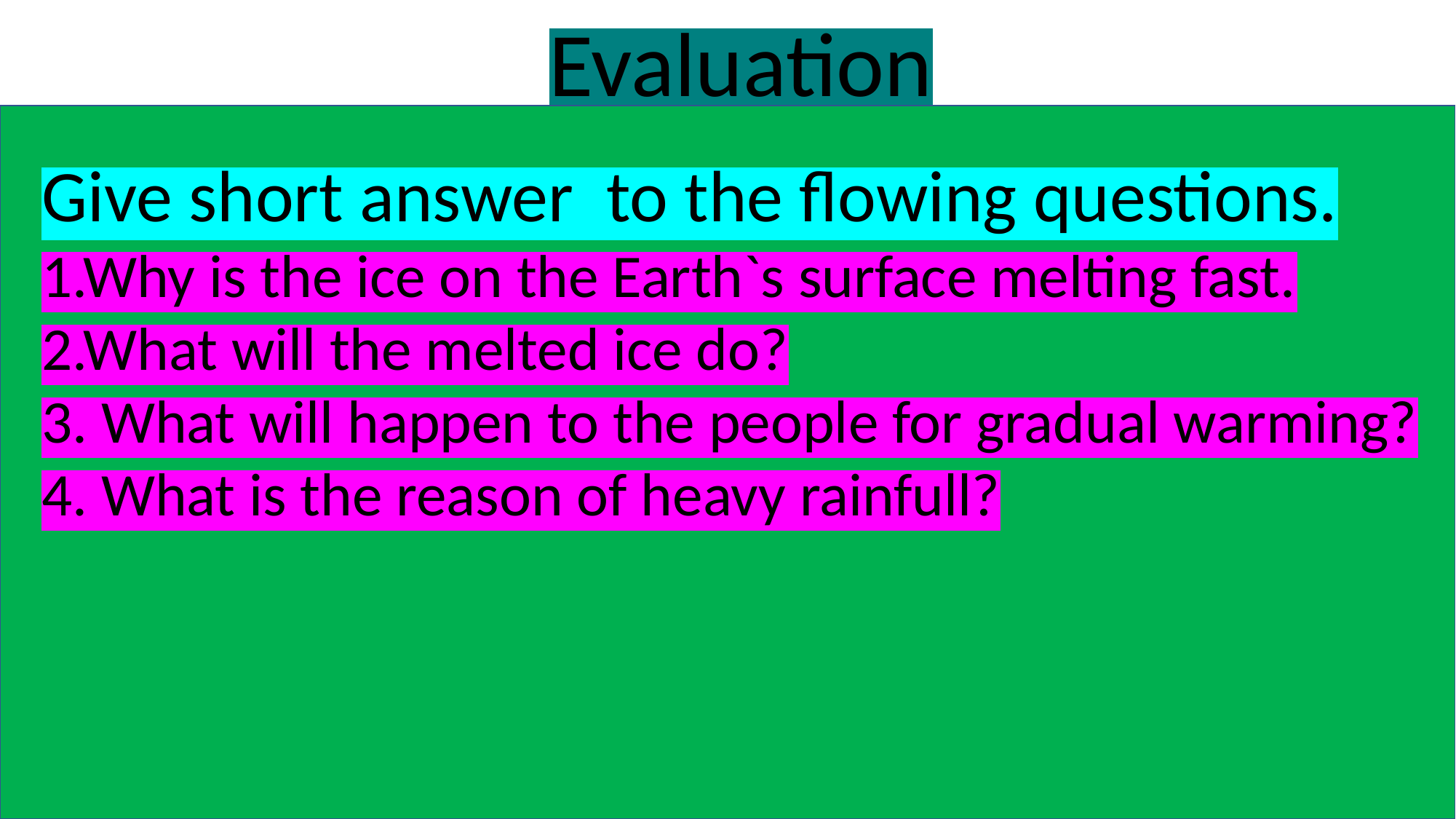

Evaluation

Give short answer  to the flowing questions.
1.Why is the ice on the Earth`s surface melting fast.
2.What will the melted ice do?
3. What will happen to the people for gradual warming?
4. What is the reason of heavy rainfull?